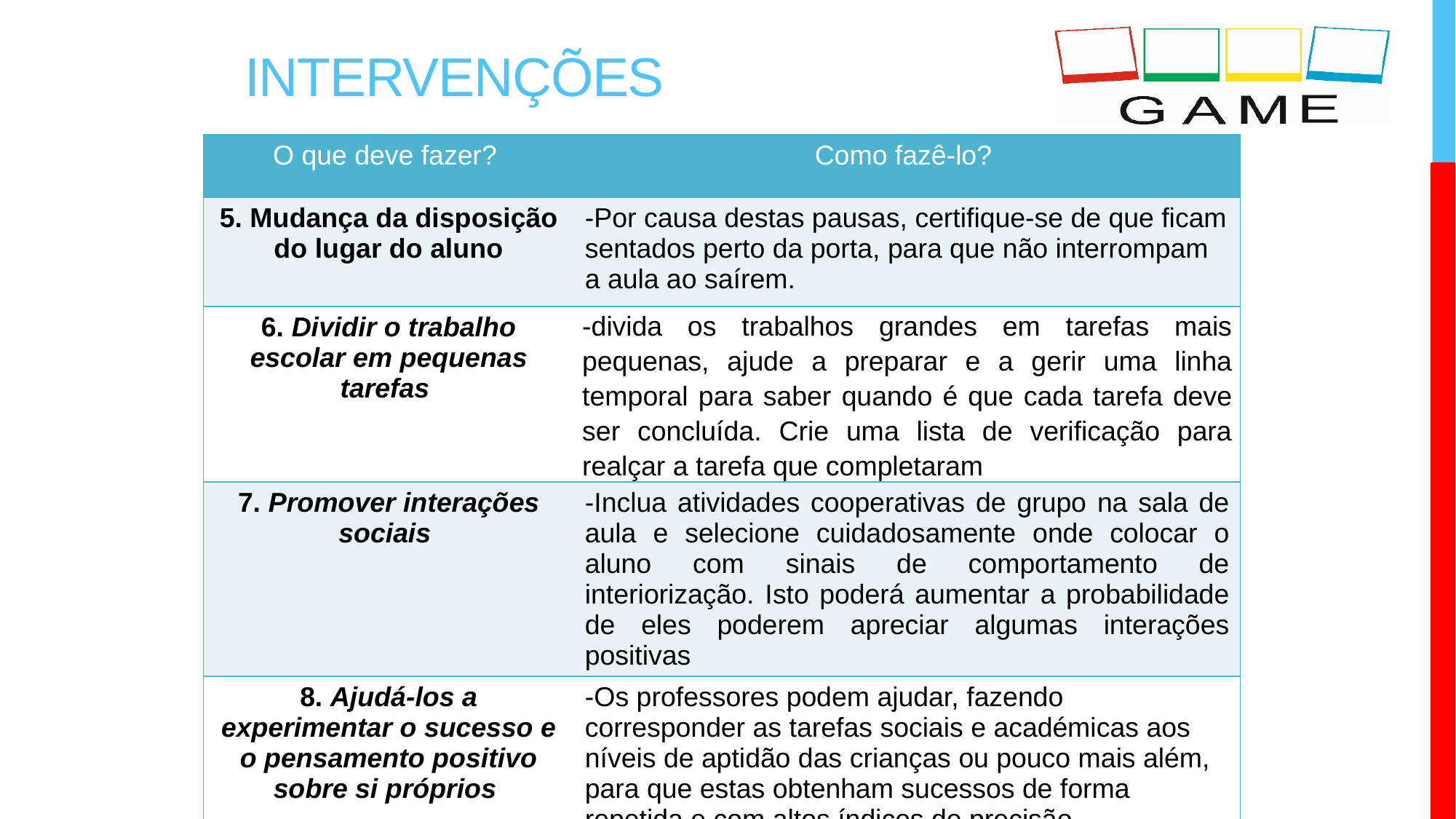

# Intervenções
| O que deve fazer? | Como fazê-lo? |
| --- | --- |
| 5. Mudança da disposição do lugar do aluno | -Por causa destas pausas, certifique-se de que ficam sentados perto da porta, para que não interrompam a aula ao saírem. |
| 6. Dividir o trabalho escolar em pequenas tarefas | -divida os trabalhos grandes em tarefas mais pequenas, ajude a preparar e a gerir uma linha temporal para saber quando é que cada tarefa deve ser concluída. Crie uma lista de verificação para realçar a tarefa que completaram |
| 7. Promover interações sociais | -Inclua atividades cooperativas de grupo na sala de aula e selecione cuidadosamente onde colocar o aluno com sinais de comportamento de interiorização. Isto poderá aumentar a probabilidade de eles poderem apreciar algumas interações positivas |
| 8. Ajudá-los a experimentar o sucesso e o pensamento positivo sobre si próprios | -Os professores podem ajudar, fazendo corresponder as tarefas sociais e académicas aos níveis de aptidão das crianças ou pouco mais além, para que estas obtenham sucessos de forma repetida e com altos índices de precisão. |